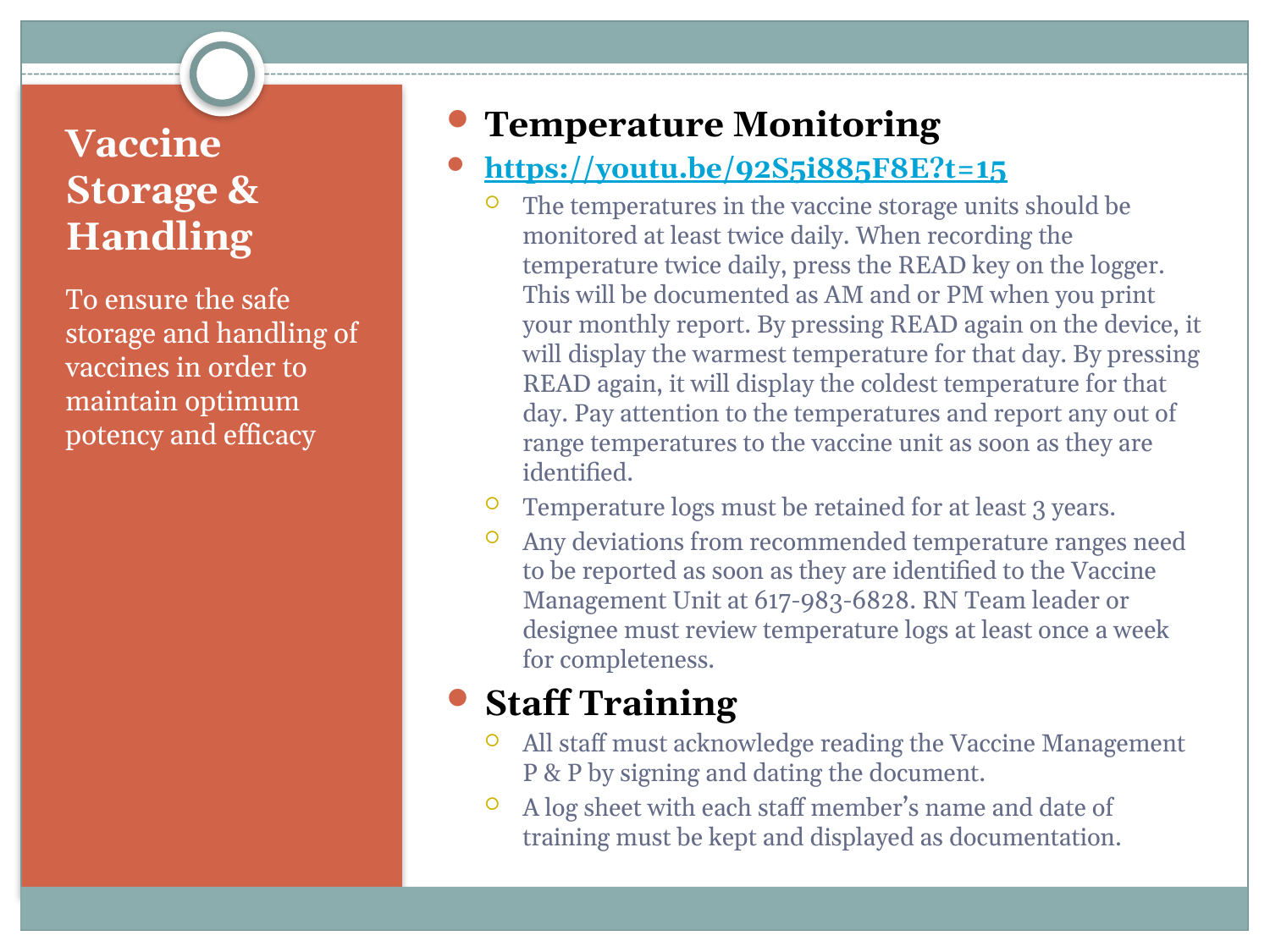

Temperature Monitoring
https://youtu.be/92S5i885F8E?t=15
The temperatures in the vaccine storage units should be monitored at least twice daily. When recording the temperature twice daily, press the READ key on the logger. This will be documented as AM and or PM when you print your monthly report. By pressing READ again on the device, it will display the warmest temperature for that day. By pressing READ again, it will display the coldest temperature for that day. Pay attention to the temperatures and report any out of range temperatures to the vaccine unit as soon as they are identified.
Temperature logs must be retained for at least 3 years.
Any deviations from recommended temperature ranges need to be reported as soon as they are identified to the Vaccine Management Unit at 617-983-6828. RN Team leader or designee must review temperature logs at least once a week for completeness.
Staff Training
All staff must acknowledge reading the Vaccine Management P & P by signing and dating the document.
A log sheet with each staff member’s name and date of training must be kept and displayed as documentation.

# Vaccine Storage & Handling
To ensure the safe storage and handling of vaccines in order to maintain optimum potency and efficacy